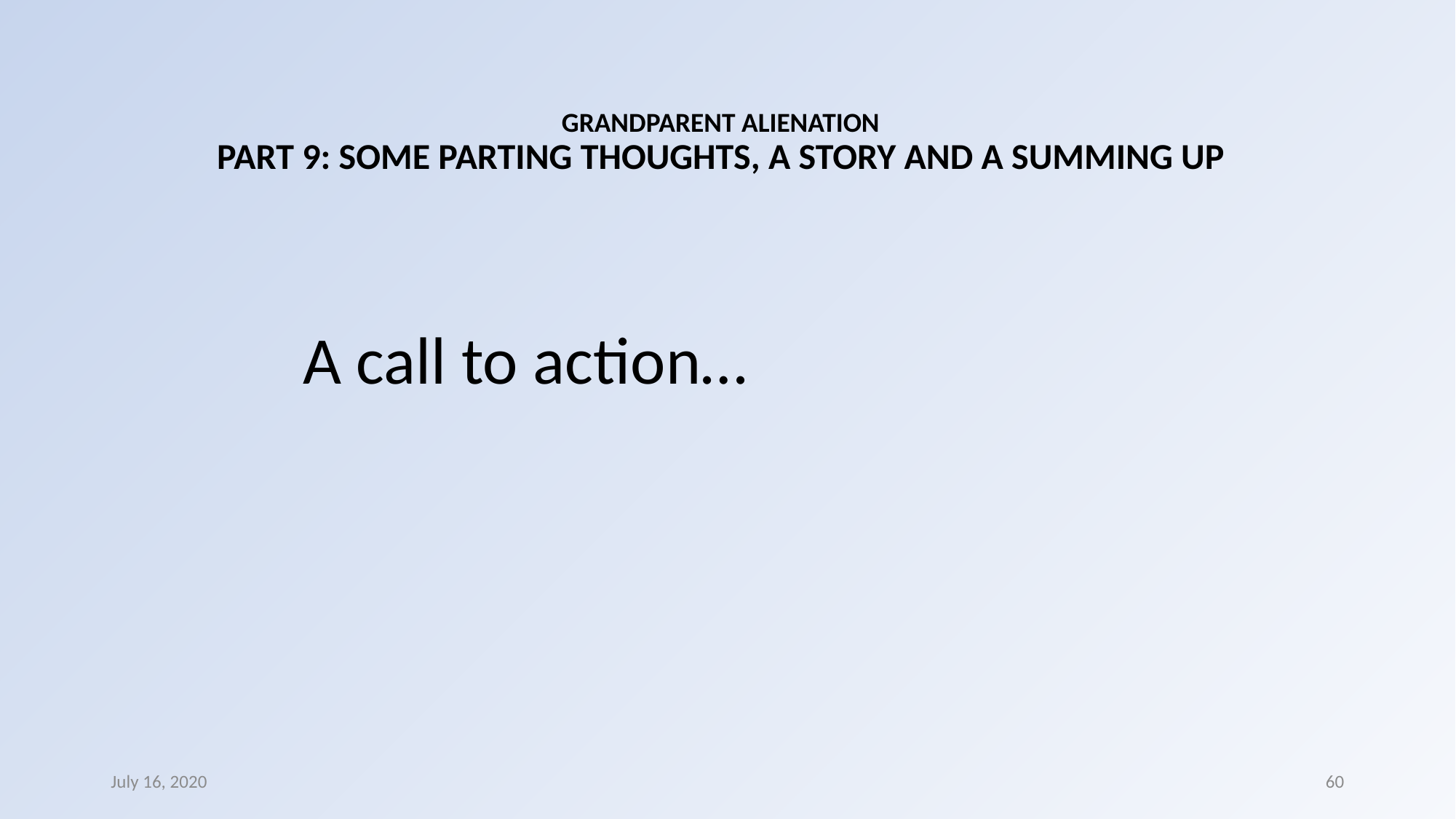

# GRANDPARENT ALIENATION PART 9: SOME PARTING THOUGHTS, A STORY AND A SUMMING UP

A call to action…

July 16, 2020
60